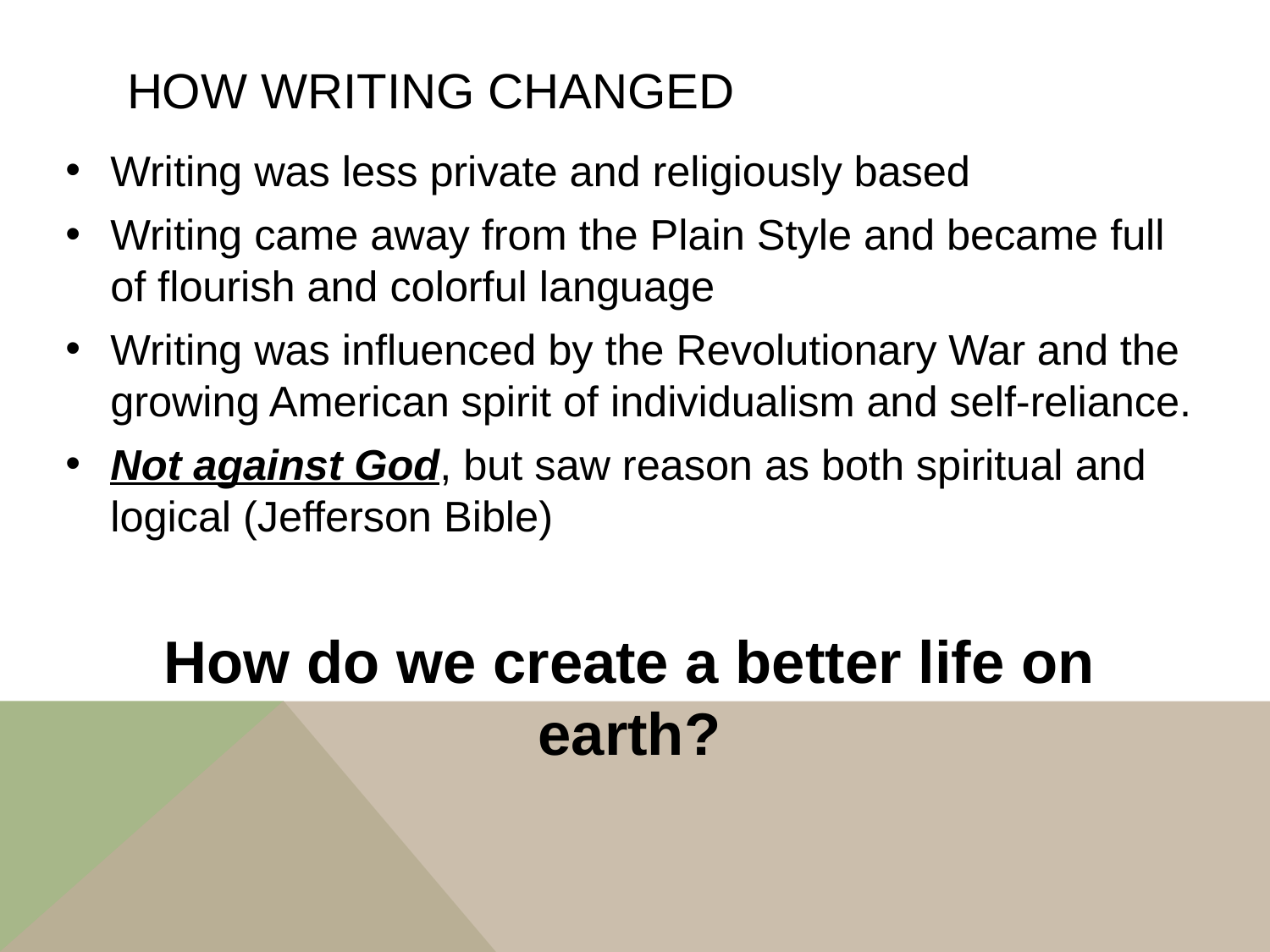

# How writing changed
Writing was less private and religiously based
Writing came away from the Plain Style and became full of flourish and colorful language
Writing was influenced by the Revolutionary War and the growing American spirit of individualism and self-reliance.
Not against God, but saw reason as both spiritual and logical (Jefferson Bible)

How do we create a better life on earth?